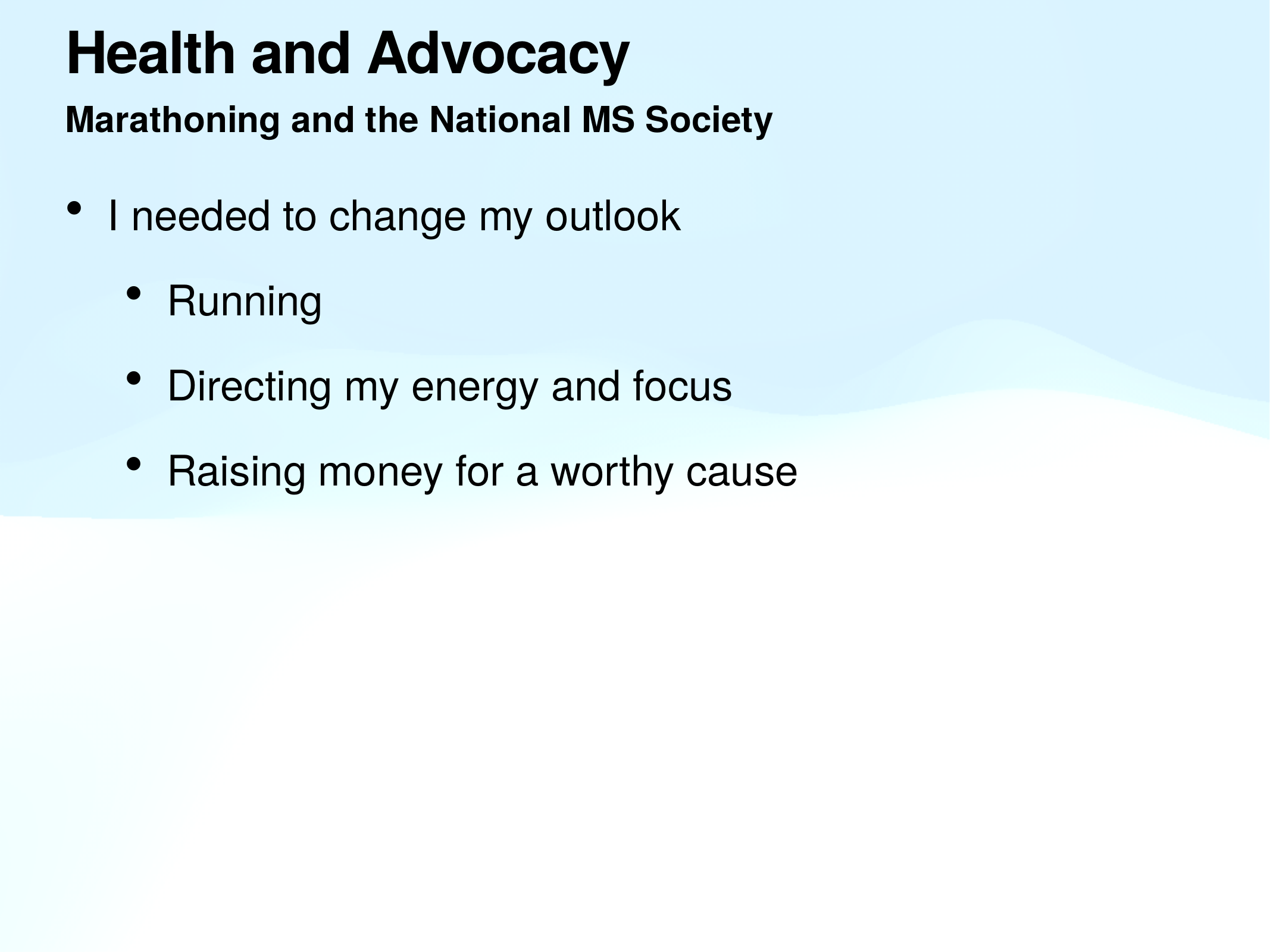

# Health and Advocacy
Marathoning and the National MS Society
I needed to change my outlook
Running
Directing my energy and focus
Raising money for a worthy cause